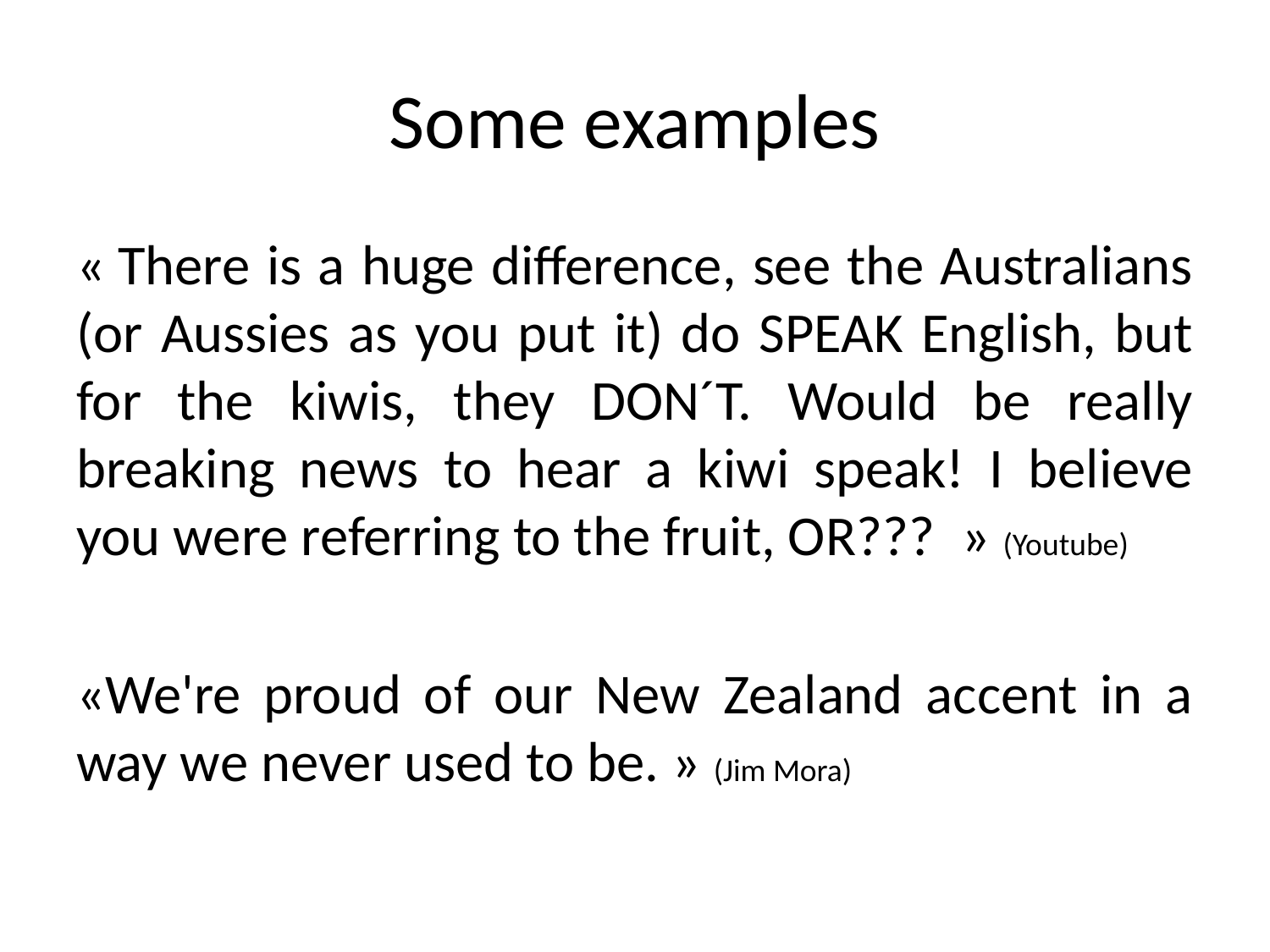

# Some examples
« There is a huge difference, see the Australians (or Aussies as you put it) do SPEAK English, but for the kiwis, they DON´T. Would be really breaking news to hear a kiwi speak! I believe you were referring to the fruit, OR???  » (Youtube)

«We're proud of our New Zealand accent in a way we never used to be. » (Jim Mora)